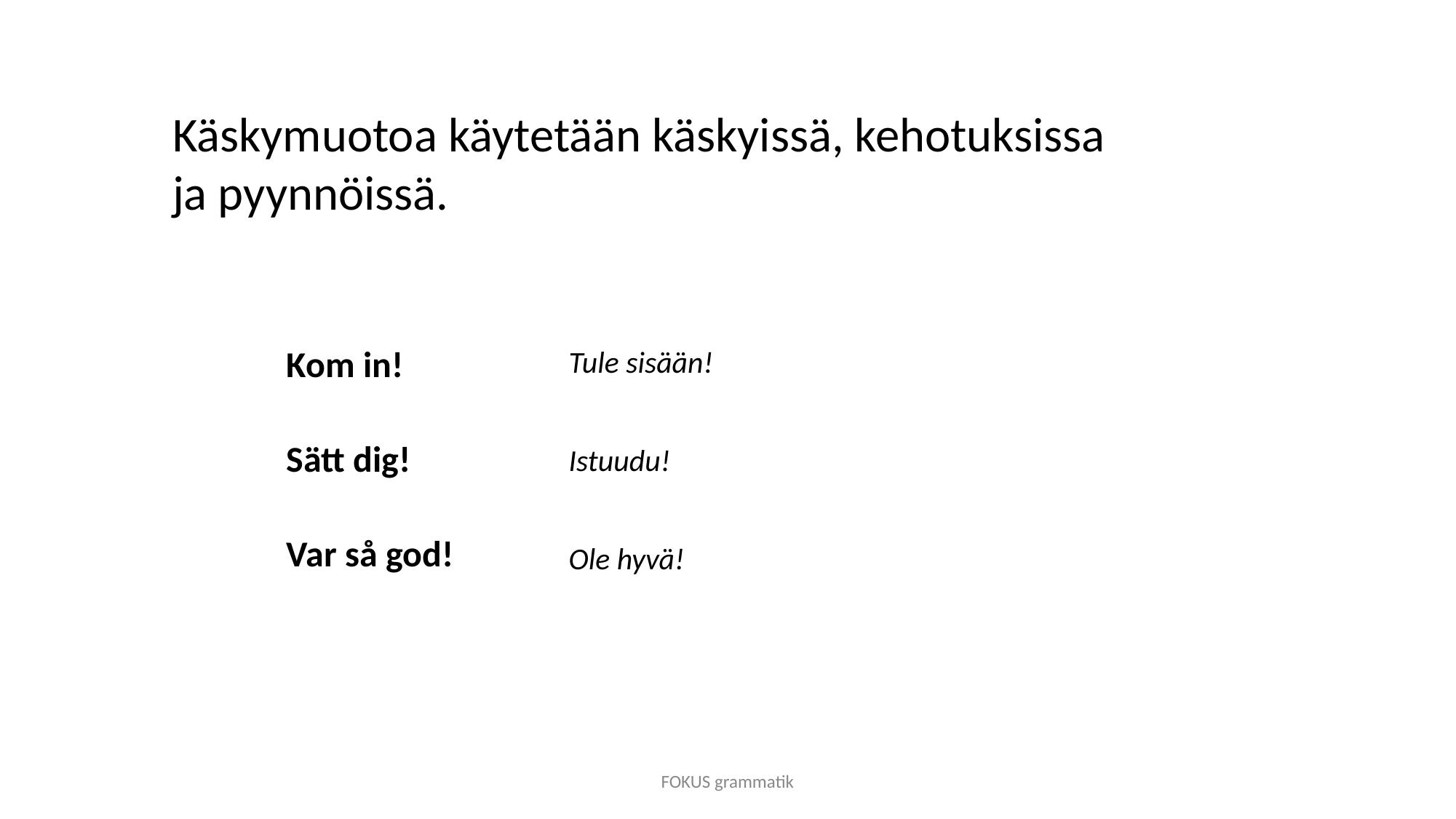

# Käskymuotoa käytetään käskyissä, kehotuksissa ja pyynnöissä.

Kom in!
Sätt dig!
Var så god!
Tule sisään!

Istuudu!

Ole hyvä!
FOKUS grammatik